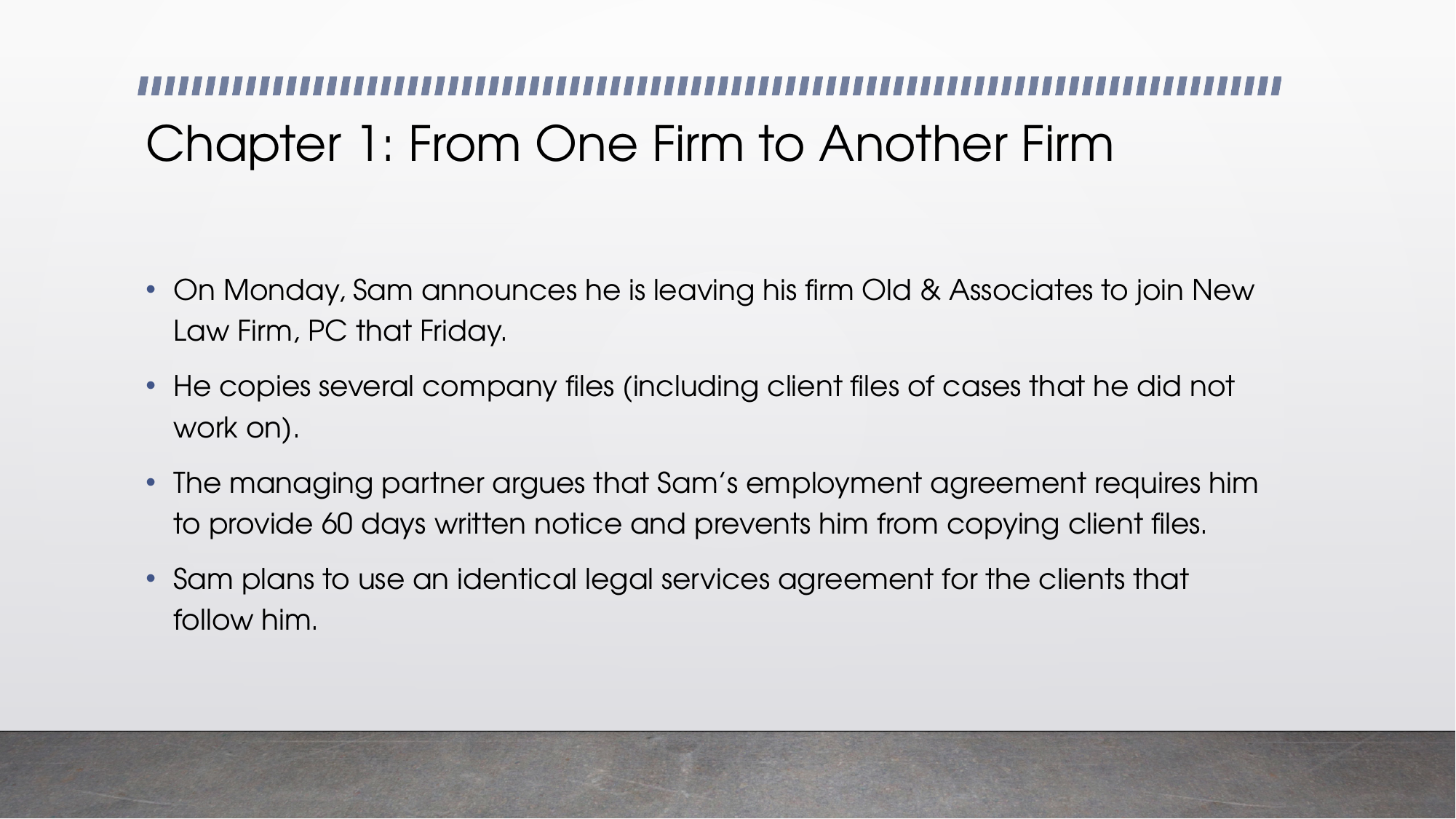

# Chapter 1: From One Firm to Another Firm
On Monday, Sam announces he is leaving his firm Old & Associates to join New Law Firm, PC that Friday.
He copies several company files (including client files of cases that he did not work on).
The managing partner argues that Sam’s employment agreement requires him to provide 60 days written notice and prevents him from copying client files.
Sam plans to use an identical legal services agreement for the clients that follow him.